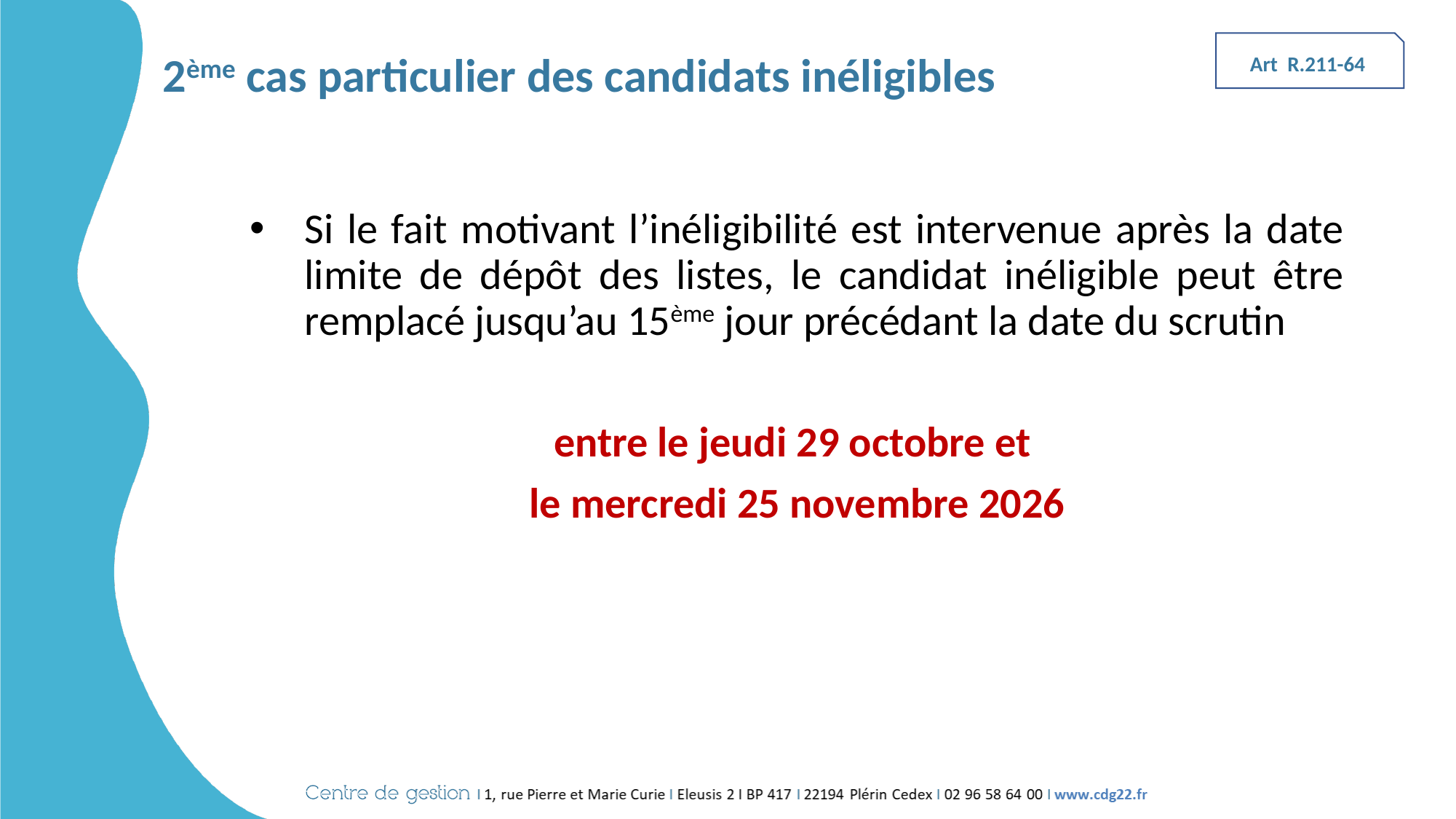

# 2ème cas particulier des candidats inéligibles
Art  R.211-64
Si le fait motivant l’inéligibilité est intervenue après la date limite de dépôt des listes, le candidat inéligible peut être remplacé jusqu’au 15ème jour précédant la date du scrutin

entre le jeudi 29 octobre et
le mercredi 25 novembre 2026